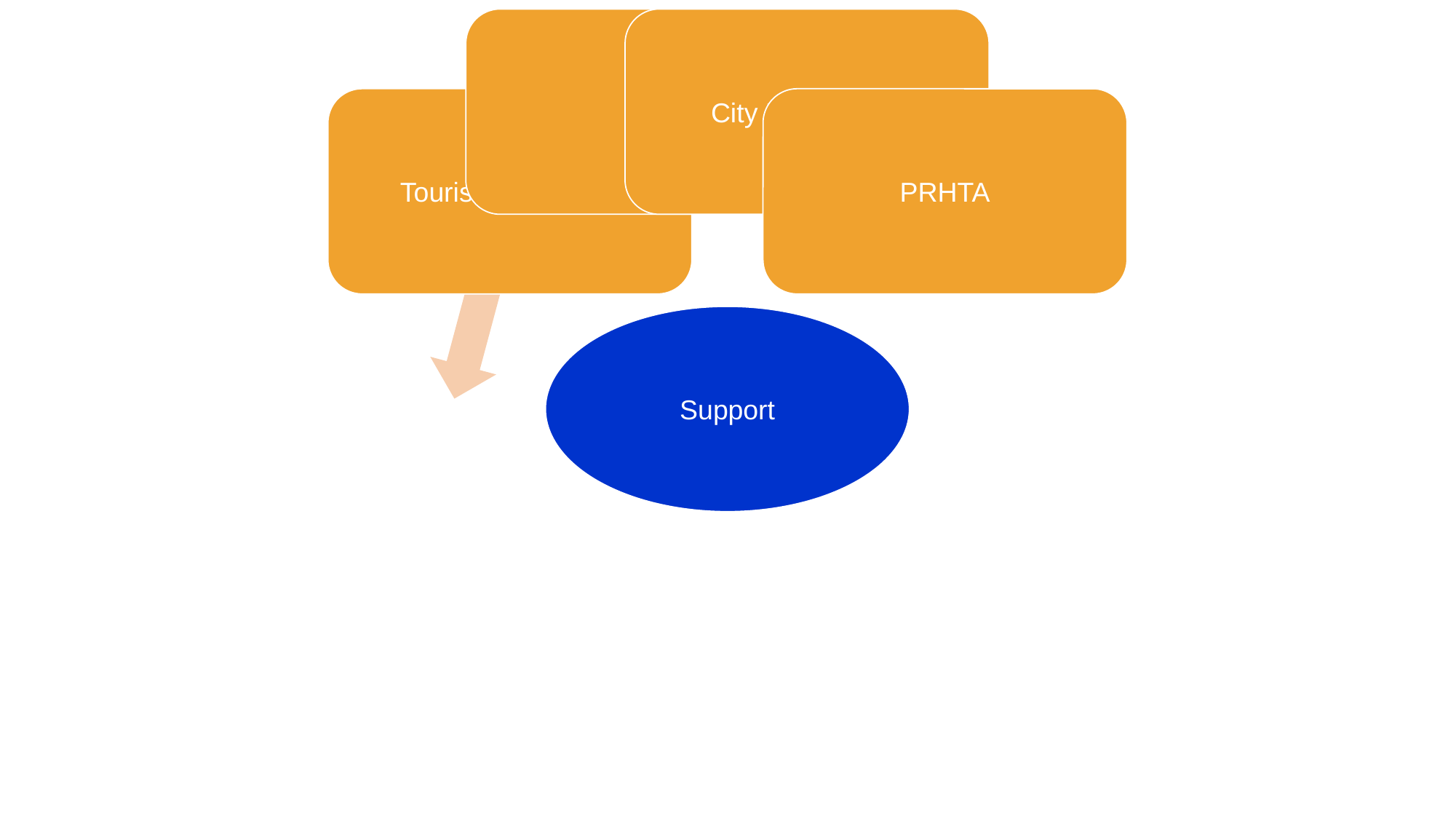

Support
Tourism Company
iHE
City Emergency
PRHTA